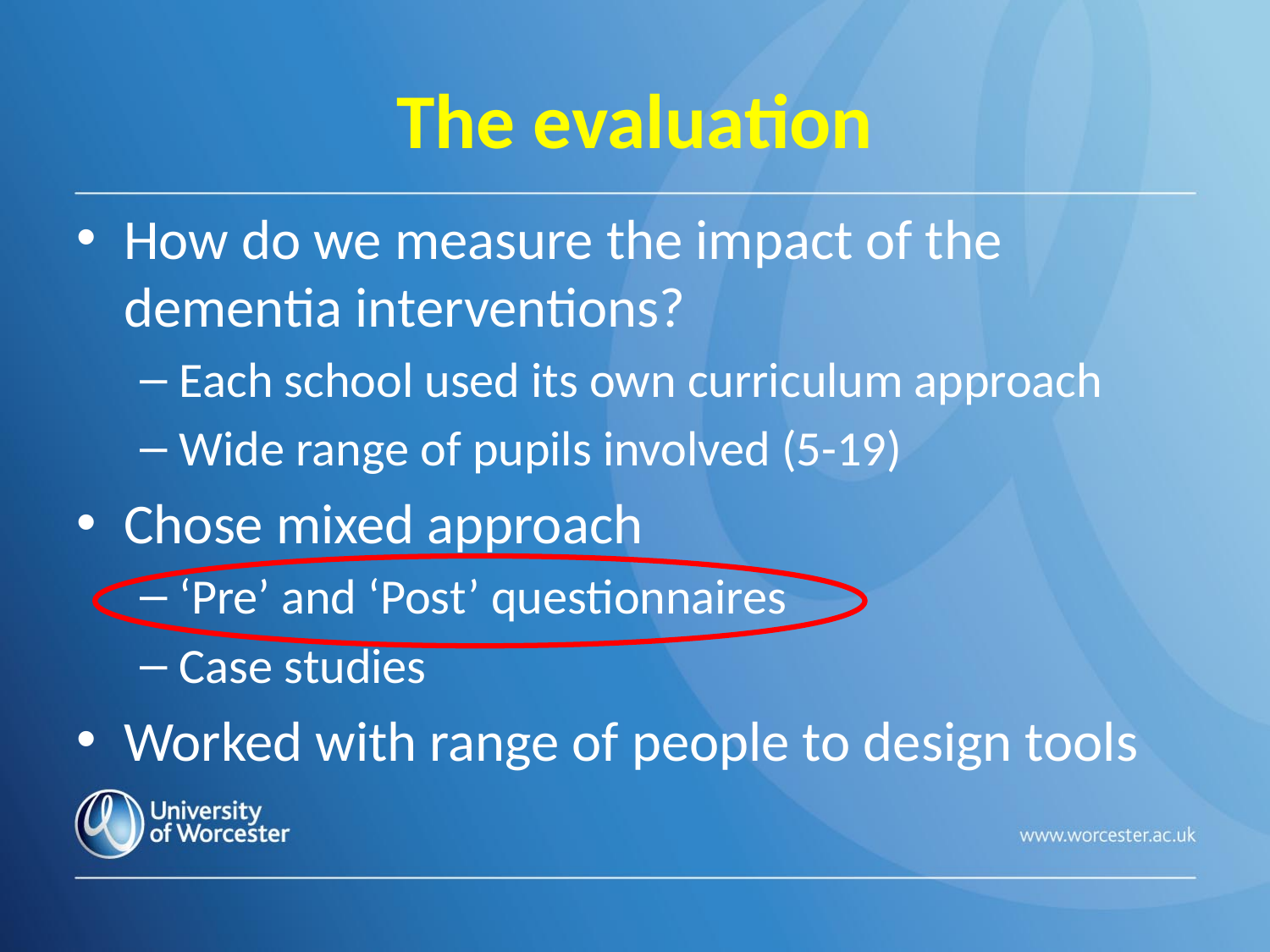

# The evaluation
How do we measure the impact of the dementia interventions?
Each school used its own curriculum approach
Wide range of pupils involved (5-19)
Chose mixed approach
‘Pre’ and ‘Post’ questionnaires
Case studies
Worked with range of people to design tools